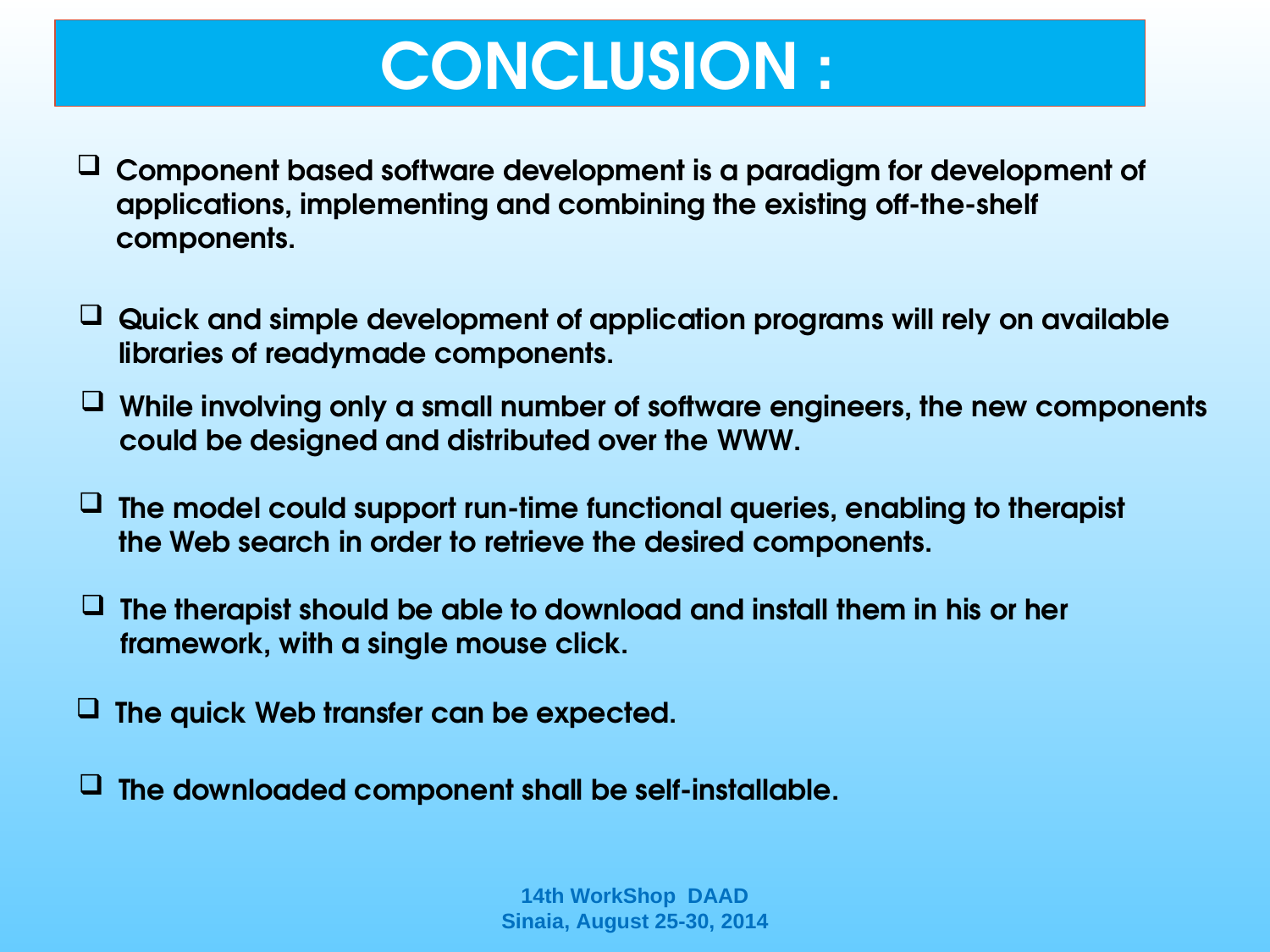

CONCLUSION :
Component based software development is a paradigm for development of applications, implementing and combining the existing off-the-shelf components.
Quick and simple development of application programs will rely on available libraries of readymade components.
While involving only a small number of software engineers, the new components could be designed and distributed over the WWW.
The model could support run-time functional queries, enabling to therapist the Web search in order to retrieve the desired components.
The therapist should be able to download and install them in his or her framework, with a single mouse click.
The quick Web transfer can be expected.
The downloaded component shall be self-installable.
14th WorkShop  DAAD
Sinaia, August 25-30, 2014